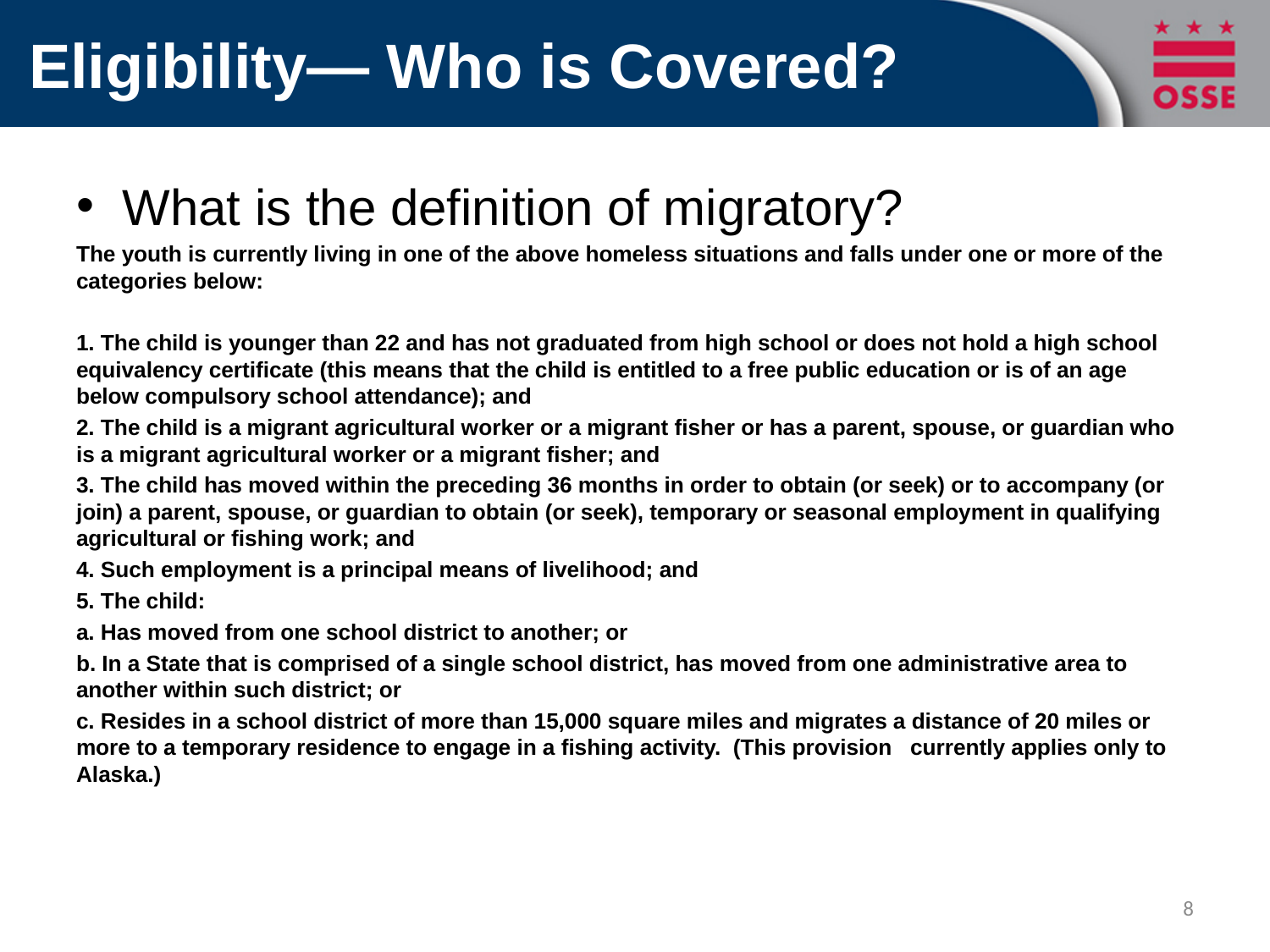

# Eligibility— Who is Covered?
What is the definition of migratory?
The youth is currently living in one of the above homeless situations and falls under one or more of the categories below:

1. The child is younger than 22 and has not graduated from high school or does not hold a high school equivalency certificate (this means that the child is entitled to a free public education or is of an age below compulsory school attendance); and
2. The child is a migrant agricultural worker or a migrant fisher or has a parent, spouse, or guardian who is a migrant agricultural worker or a migrant fisher; and
3. The child has moved within the preceding 36 months in order to obtain (or seek) or to accompany (or join) a parent, spouse, or guardian to obtain (or seek), temporary or seasonal employment in qualifying agricultural or fishing work; and
4. Such employment is a principal means of livelihood; and
5. The child:
a. Has moved from one school district to another; or
b. In a State that is comprised of a single school district, has moved from one administrative area to another within such district; or
c. Resides in a school district of more than 15,000 square miles and migrates a distance of 20 miles or more to a temporary residence to engage in a fishing activity.  (This provision   currently applies only to  Alaska.)
8